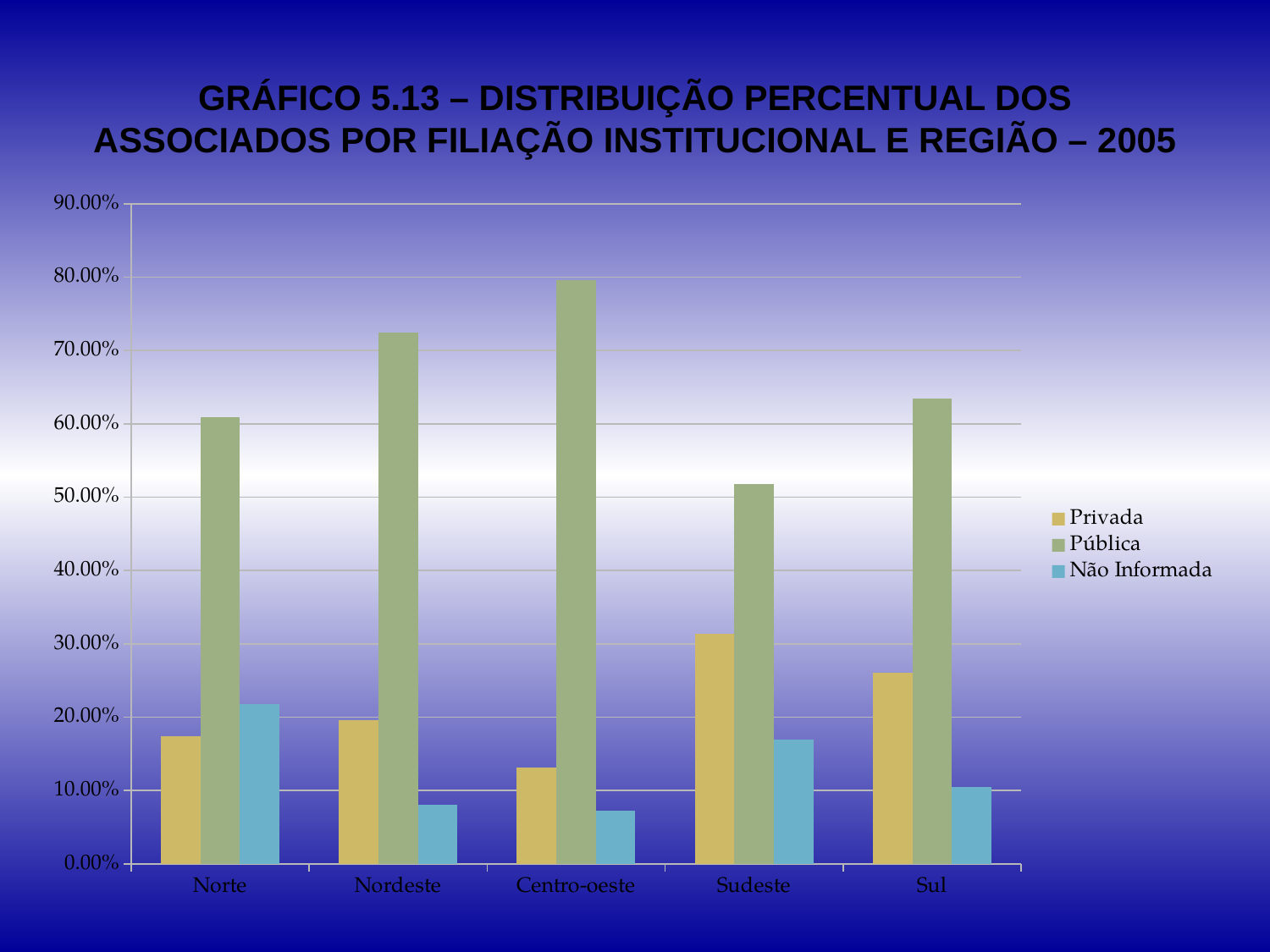

# GRÁFICO 5.13 – DISTRIBUIÇÃO PERCENTUAL DOS ASSOCIADOS POR FILIAÇÃO INSTITUCIONAL E REGIÃO – 2005

### Chart

| Category | Privada | Pública | Não Informada |
|---|---|---|---|
| Norte | 0.1739130434782611 | 0.6086956521739143 | 0.2173913043478263 |
| Nordeste | 0.19540229885057483 | 0.7241379310344832 | 0.08045977011494253 |
| Centro-oeste | 0.13157894736842116 | 0.7960526315789473 | 0.07236842105263172 |
| Sudeste | 0.3138528138528145 | 0.5173160173160173 | 0.16883116883116894 |
| Sul | 0.2608695652173915 | 0.6347826086956526 | 0.10434782608695652 |